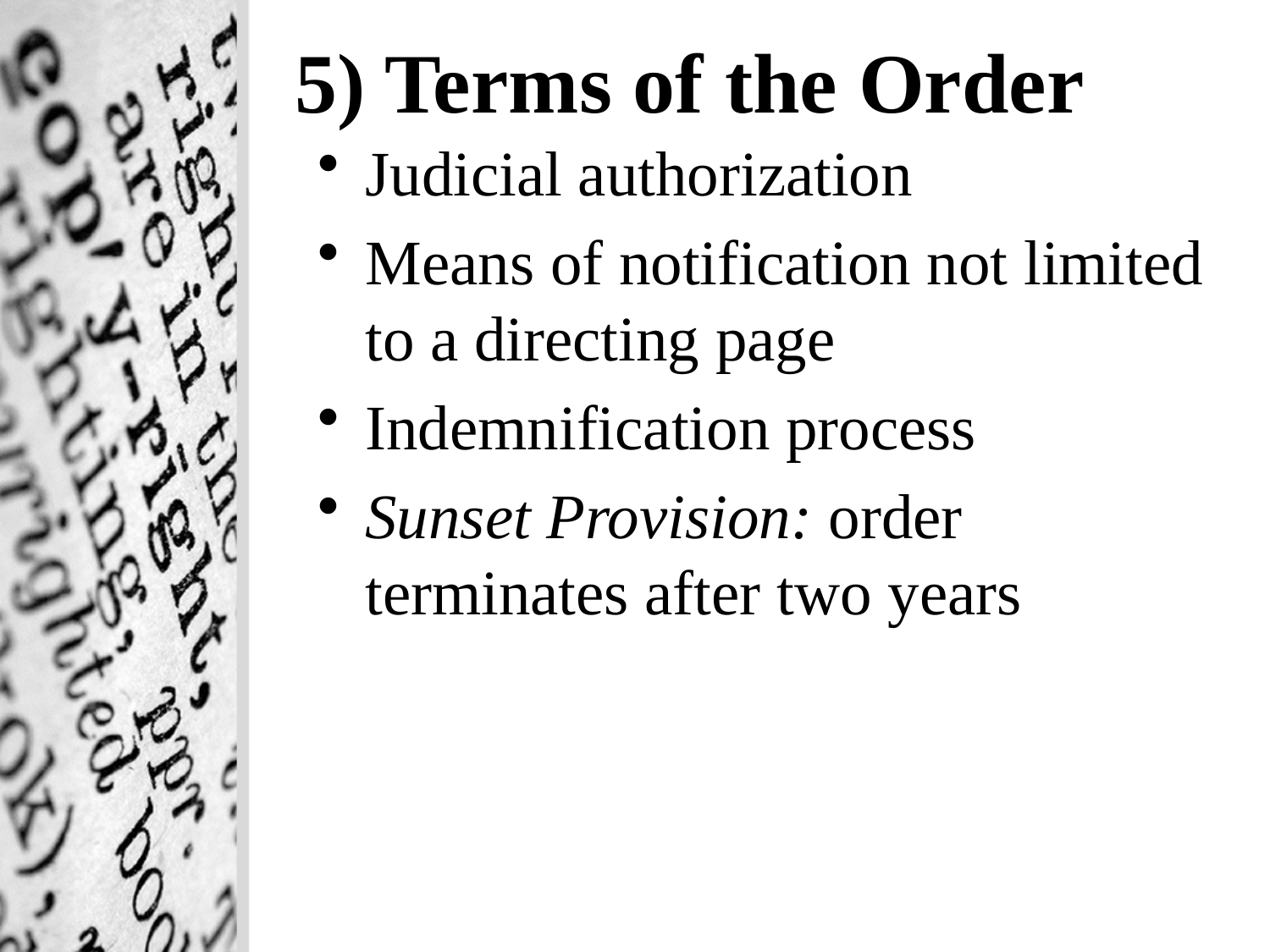

# 5) Terms of the Order
Judicial authorization
Means of notification not limited to a directing page
Indemnification process
Sunset Provision: order terminates after two years